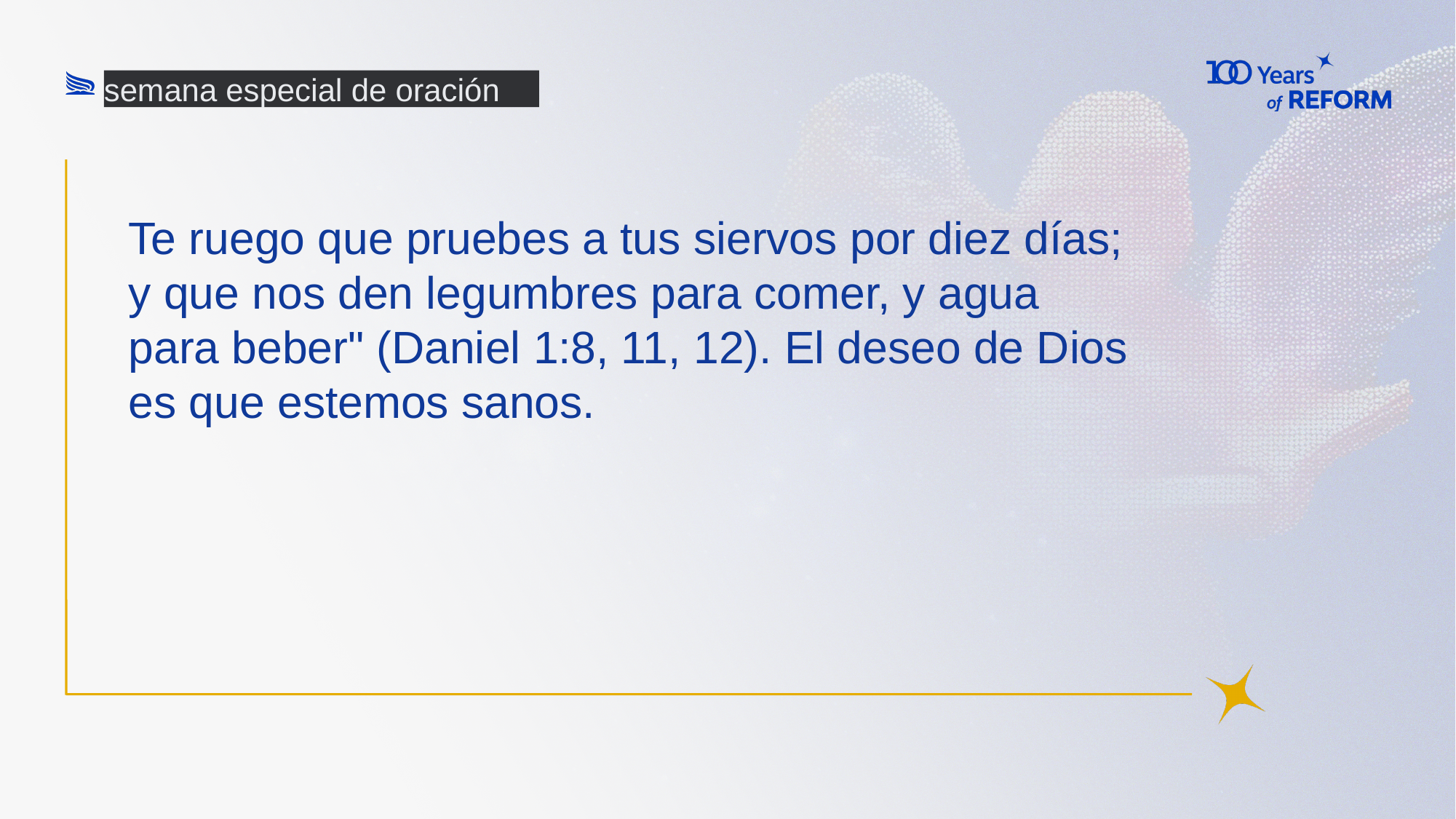

semana especial de oración
# Te ruego que pruebes a tus siervos por diez días; y que nos den legumbres para comer, y agua para beber" (Daniel 1:8, 11, 12). El deseo de Dios es que estemos sanos.